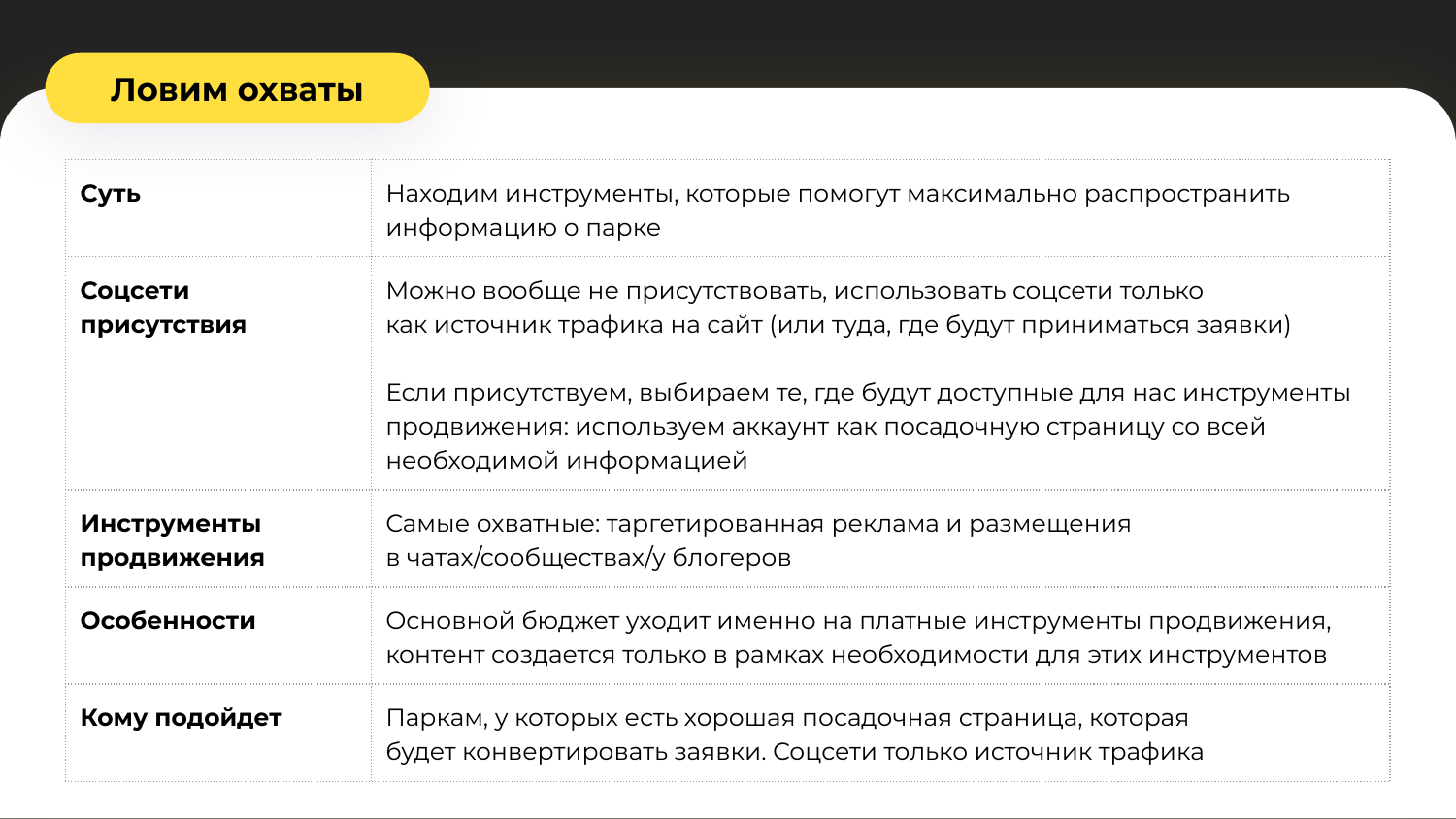

Ловим охваты

| Суть | Находим инструменты, которые помогут максимально распространить информацию о парке |
| --- | --- |
| Соцсети присутствия | Можно вообще не присутствовать, использовать соцсети только как источник трафика на сайт (или туда, где будут приниматься заявки) Если присутствуем, выбираем те, где будут доступные для нас инструменты продвижения: используем аккаунт как посадочную страницу со всей необходимой информацией |
| Инструменты продвижения | Самые охватные: таргетированная реклама и размещения в чатах/сообществах/у блогеров |
| Особенности | Основной бюджет уходит именно на платные инструменты продвижения, контент создается только в рамках необходимости для этих инструментов |
| Кому подойдет | Паркам, у которых есть хорошая посадочная страница, которая будет конвертировать заявки. Соцсети только источник трафика |